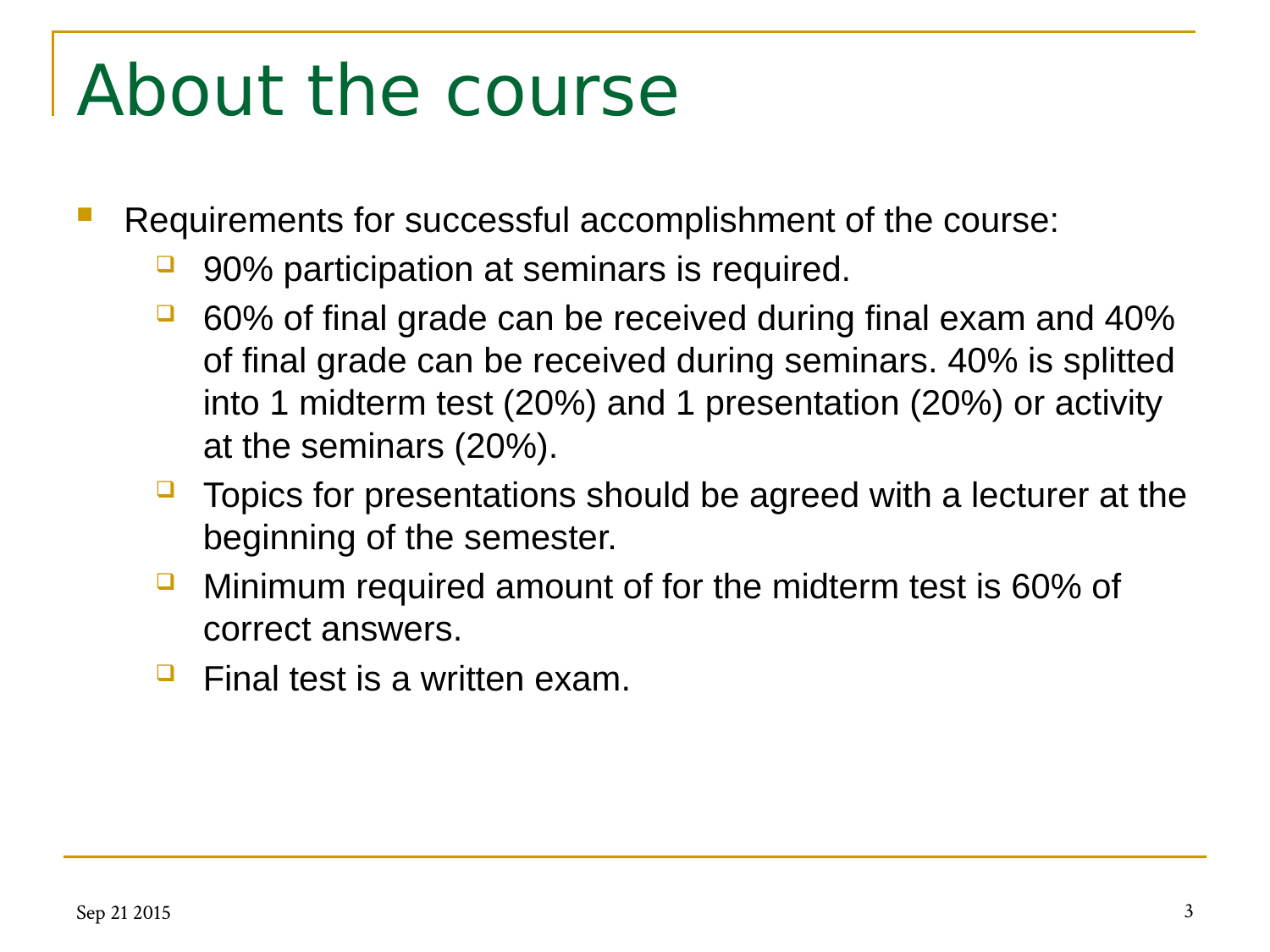

# About the course
Requirements for successful accomplishment of the course:
90% participation at seminars is required.
60% of final grade can be received during final exam and 40% of final grade can be received during seminars. 40% is splitted into 1 midterm test (20%) and 1 presentation (20%) or activity at the seminars (20%).
Topics for presentations should be agreed with a lecturer at the beginning of the semester.
Minimum required amount of for the midterm test is 60% of correct answers.
Final test is a written exam.

Sep 21 2015
3